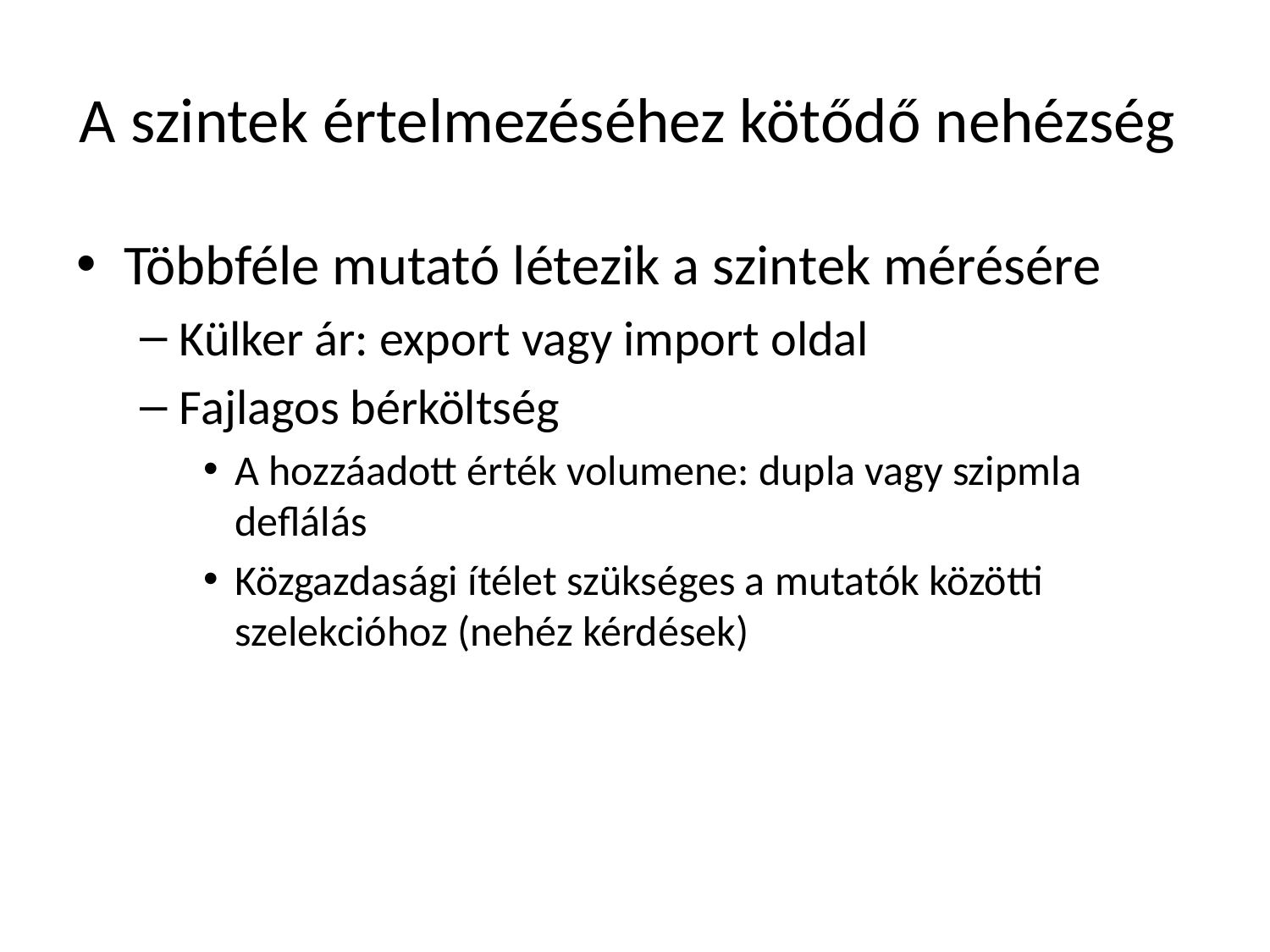

# A szintek értelmezéséhez kötődő nehézség
Többféle mutató létezik a szintek mérésére
Külker ár: export vagy import oldal
Fajlagos bérköltség
A hozzáadott érték volumene: dupla vagy szipmla deflálás
Közgazdasági ítélet szükséges a mutatók közötti szelekcióhoz (nehéz kérdések)